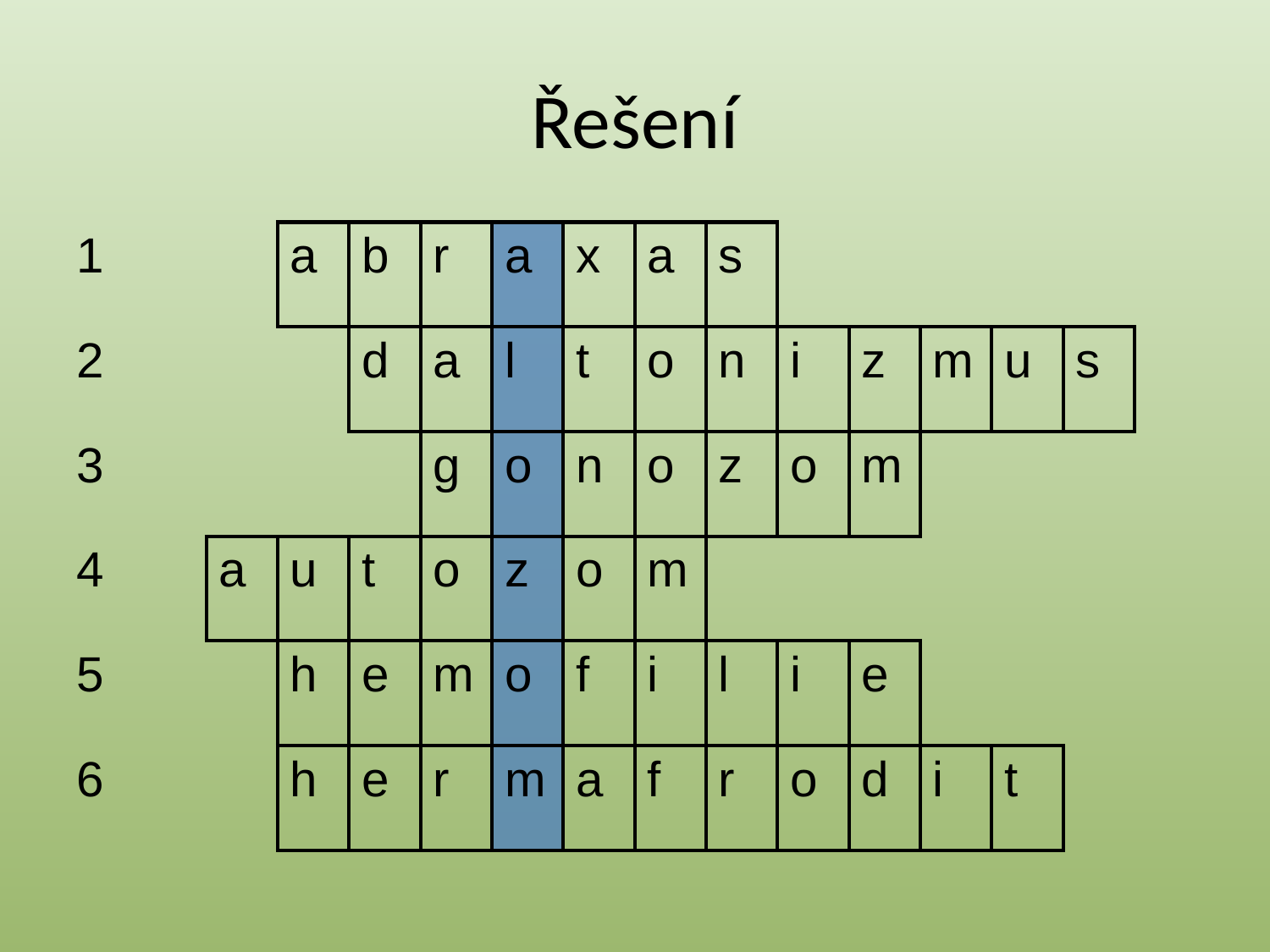

# Řešení
| 1 |  |  | a | b | r | a | x | a | s |  |  |  |  |  |  |
| --- | --- | --- | --- | --- | --- | --- | --- | --- | --- | --- | --- | --- | --- | --- | --- |
| 2 |  |  |  | d | a | l | t | o | n | i | z | m | u | s |  |
| 3 |  |  |  |  | g | o | n | o | z | o | m |  |  |  |  |
| 4 |  | a | u | t | o | z | o | m |  |  |  |  |  |  |  |
| 5 |  |  | h | e | m | o | f | i | l | i | e |  |  |  |  |
| 6 |  |  | h | e | r | m | a | f | r | o | d | i | t |  |  |